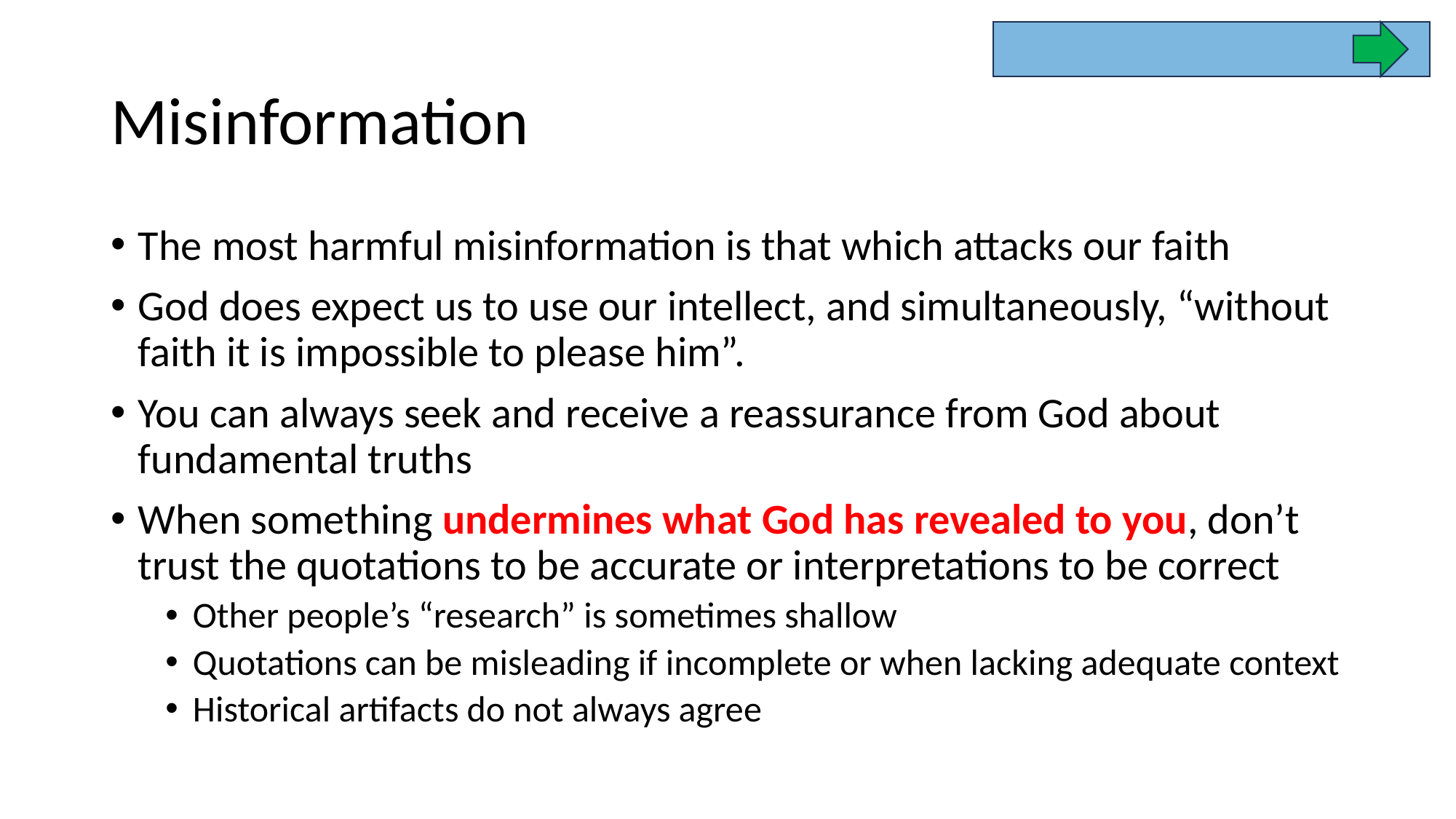

# Misinformation
The most harmful misinformation is that which attacks our faith
God does expect us to use our intellect, and simultaneously, “without faith it is impossible to please him”.
You can always seek and receive a reassurance from God about fundamental truths
When something undermines what God has revealed to you, don’t trust the quotations to be accurate or interpretations to be correct
Other people’s “research” is sometimes shallow
Quotations can be misleading if incomplete or when lacking adequate context
Historical artifacts do not always agree